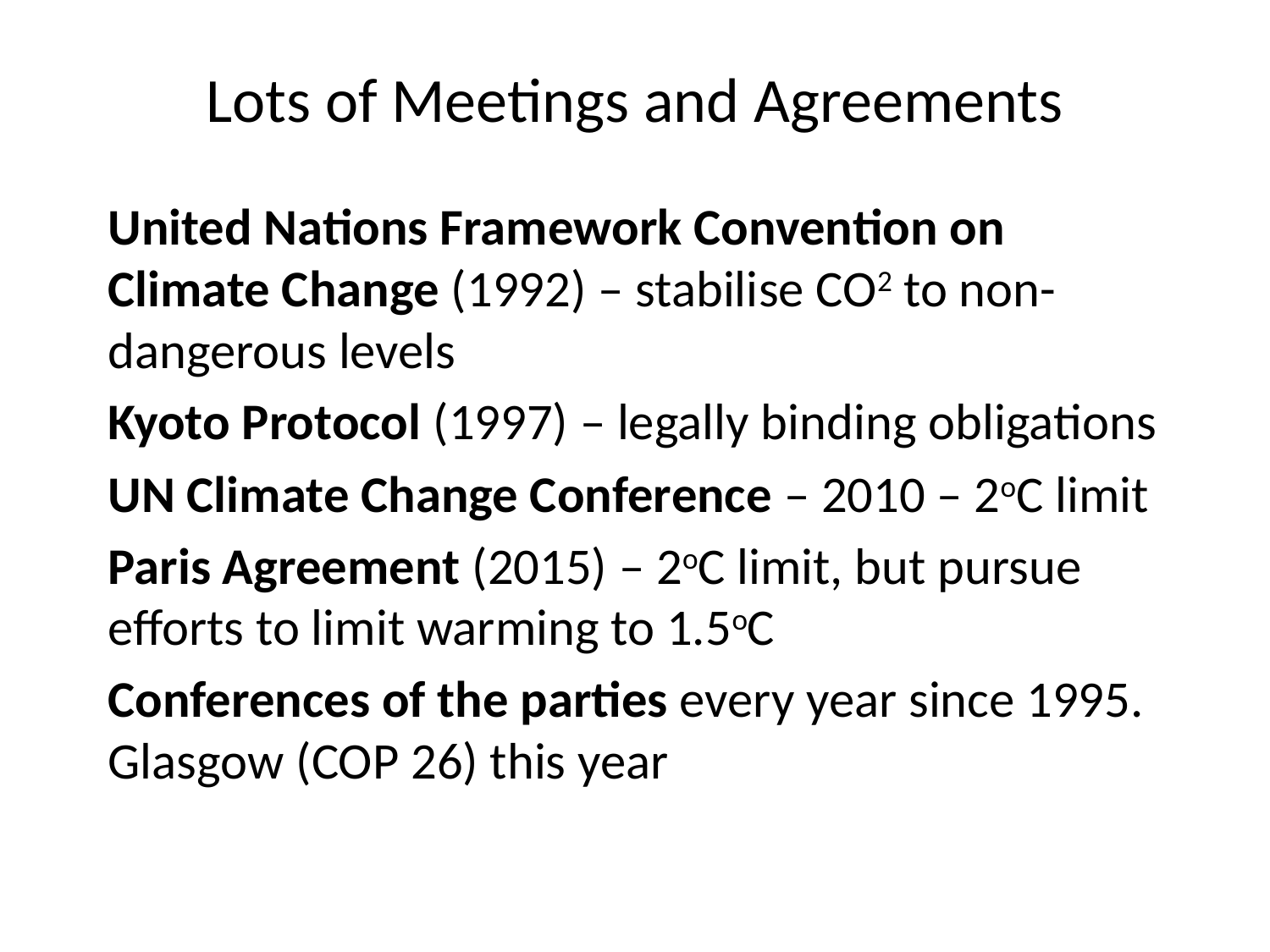

# Lots of Meetings and Agreements
United Nations Framework Convention on Climate Change (1992) – stabilise CO2 to non-dangerous levels
Kyoto Protocol (1997) – legally binding obligations
UN Climate Change Conference – 2010 – 2oC limit
Paris Agreement (2015) – 2oC limit, but pursue efforts to limit warming to 1.5oC
Conferences of the parties every year since 1995. Glasgow (COP 26) this year